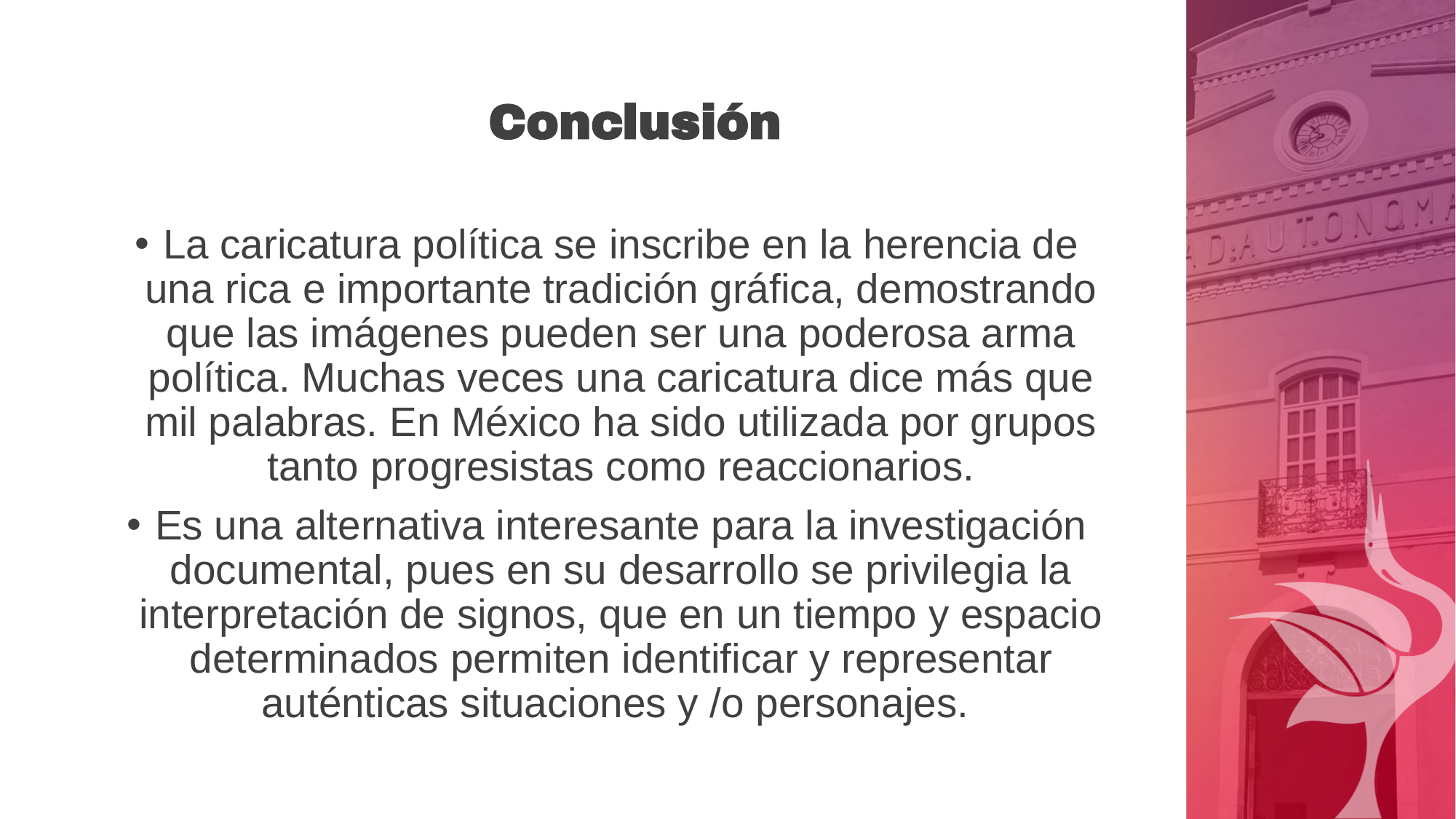

# Conclusión
La caricatura política se inscribe en la herencia de una rica e importante tradición gráfica, demostrando que las imágenes pueden ser una poderosa arma política. Muchas veces una caricatura dice más que mil palabras. En México ha sido utilizada por grupos tanto progresistas como reaccionarios.
Es una alternativa interesante para la investigación documental, pues en su desarrollo se privilegia la interpretación de signos, que en un tiempo y espacio determinados permiten identificar y representar auténticas situaciones y /o personajes.